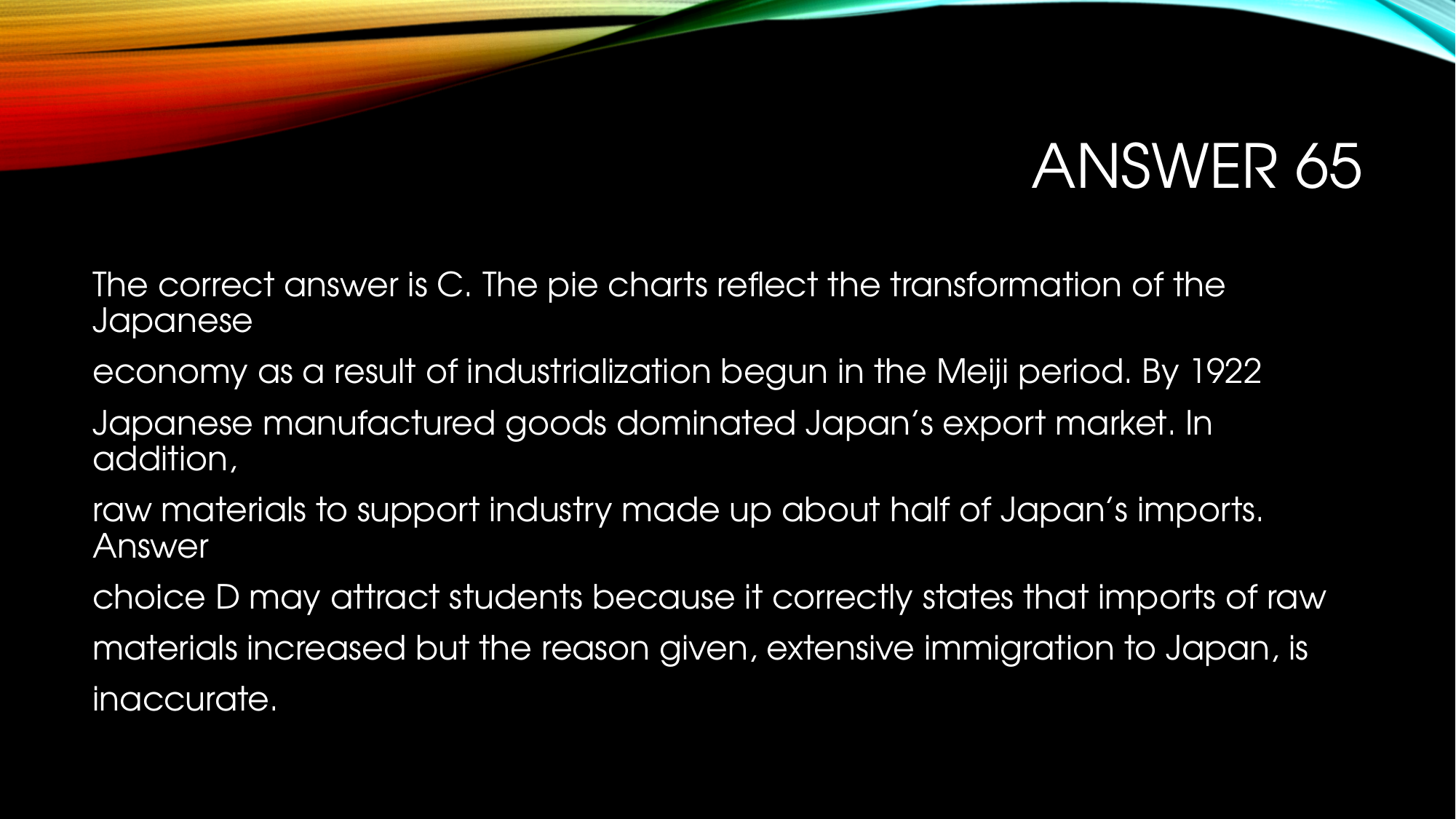

# Answer 65
The correct answer is C. The pie charts reflect the transformation of the Japanese
economy as a result of industrialization begun in the Meiji period. By 1922
Japanese manufactured goods dominated Japan’s export market. In addition,
raw materials to support industry made up about half of Japan’s imports. Answer
choice D may attract students because it correctly states that imports of raw
materials increased but the reason given, extensive immigration to Japan, is
inaccurate.